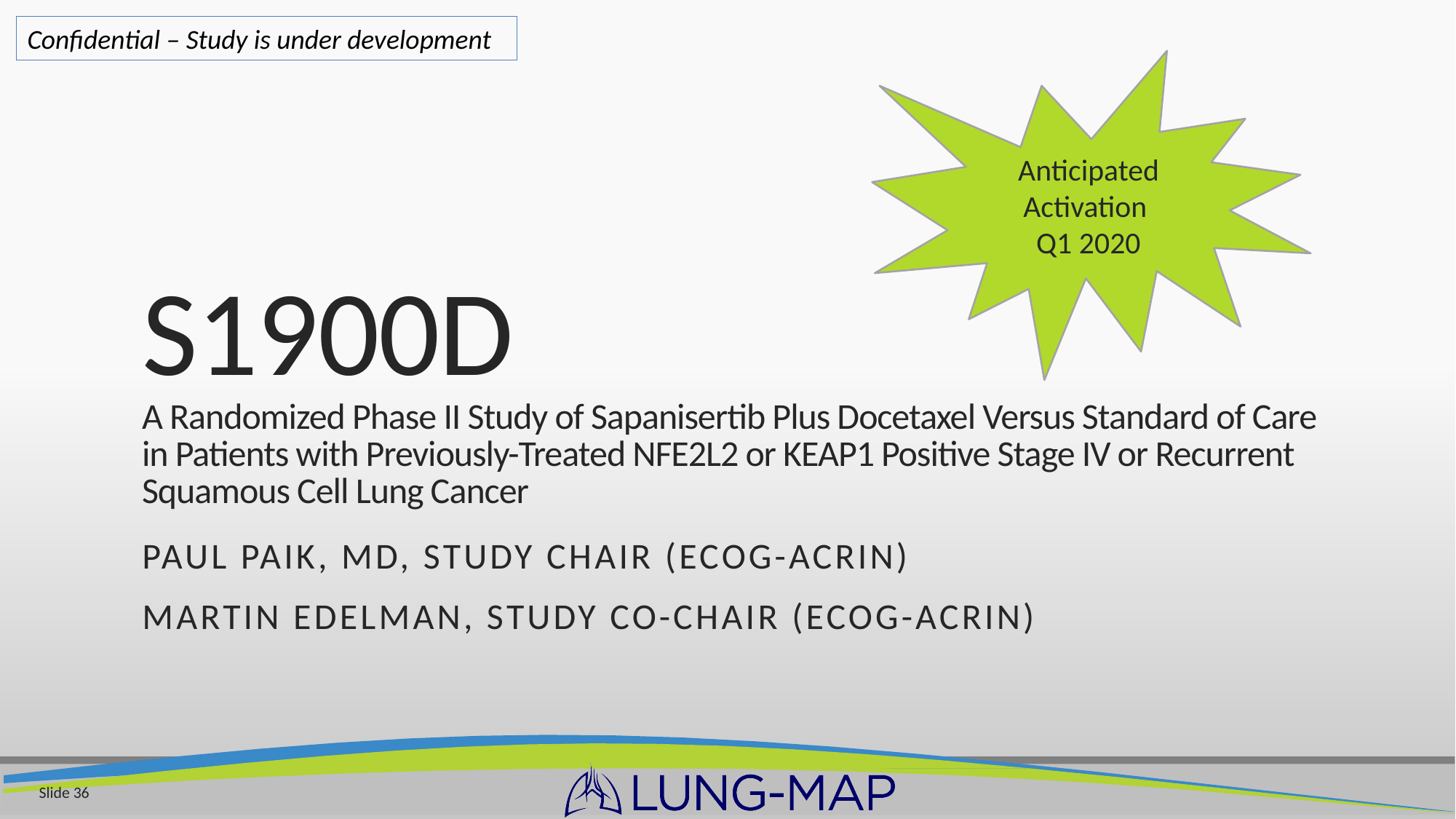

Confidential – Study is under development
Anticipated Activation
Q1 2020
# S1900D A Randomized Phase II Study of Sapanisertib Plus Docetaxel Versus Standard of Care in Patients with Previously-Treated NFE2L2 or KEAP1 Positive Stage IV or Recurrent Squamous Cell Lung Cancer
Paul Paik, MD, Study Chair (ECOG-ACRIN)
Martin Edelman, Study Co-Chair (ECOG-ACRIN)
Slide 36